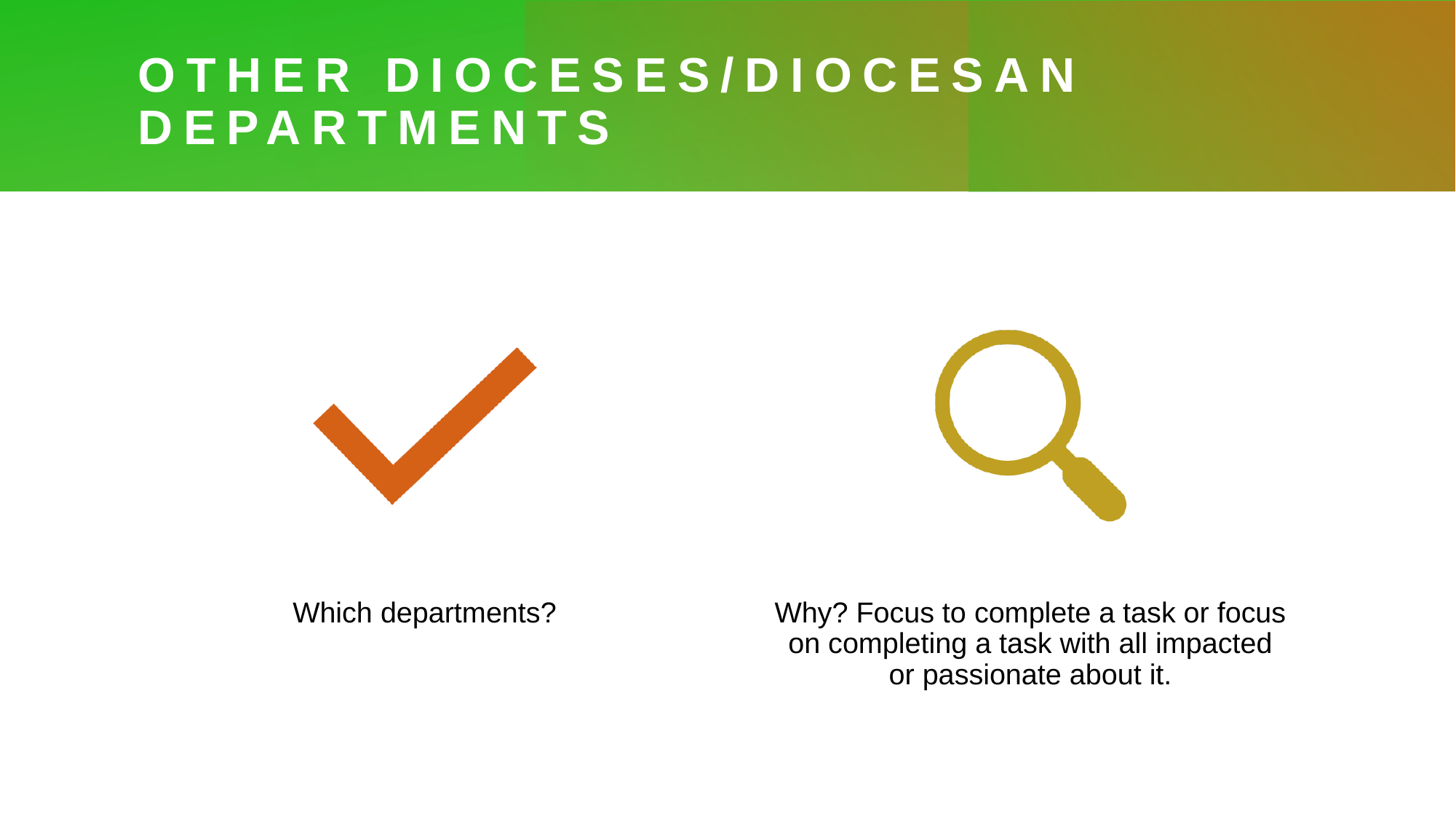

# Other Dioceses/Diocesan Departments
Which departments?
Why? Focus to complete a task or focus on completing a task with all impacted or passionate about it.